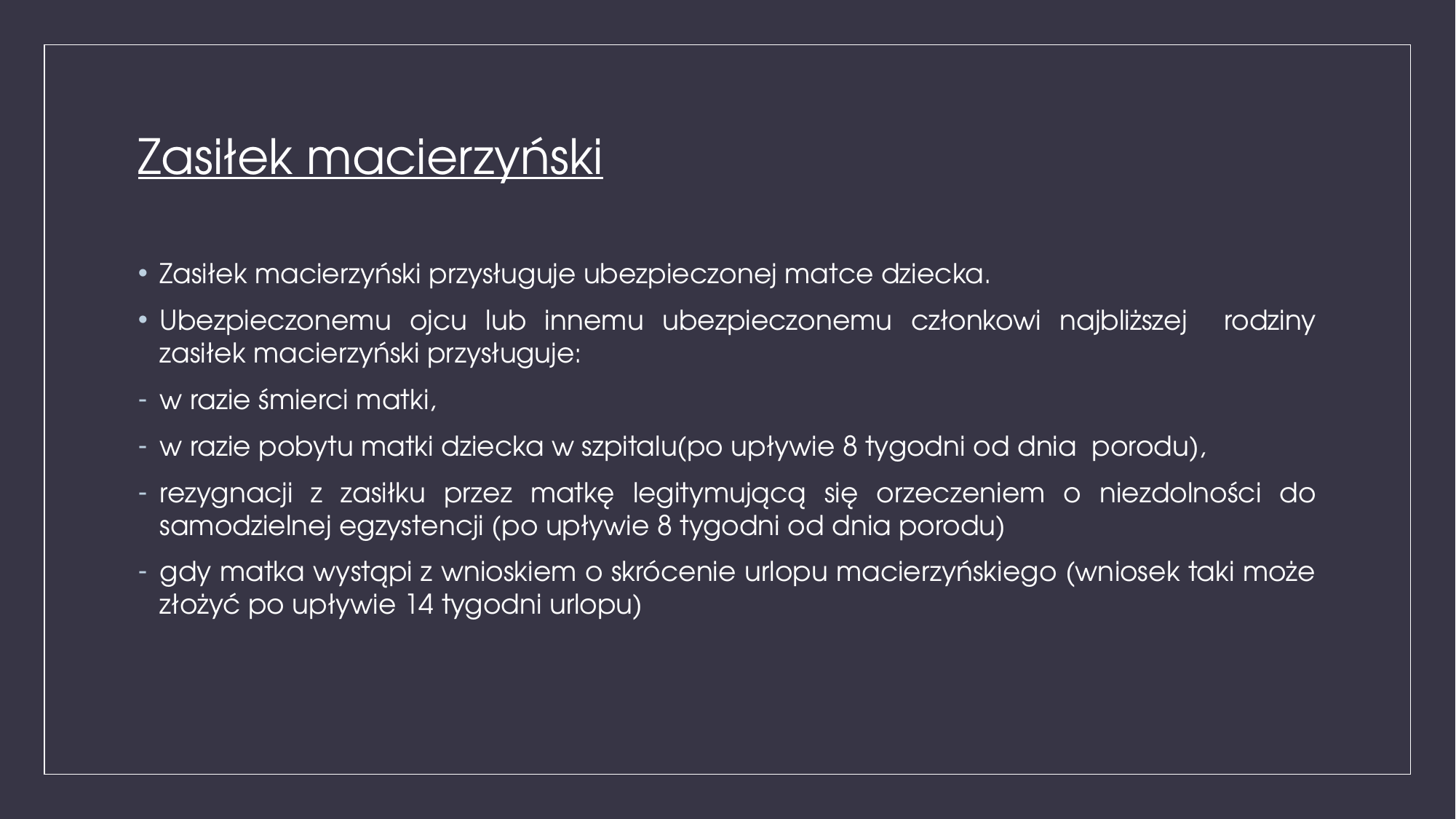

# Zasiłek macierzyński
Zasiłek macierzyński przysługuje ubezpieczonej matce dziecka.
Ubezpieczonemu ojcu lub innemu ubezpieczonemu członkowi najbliższej  rodziny zasiłek macierzyński przysługuje:
w razie śmierci matki,
w razie pobytu matki dziecka w szpitalu(po upływie 8 tygodni od dnia  porodu),
rezygnacji z zasiłku przez matkę legitymującą się orzeczeniem o niezdolności do samodzielnej egzystencji (po upływie 8 tygodni od dnia porodu)
gdy matka wystąpi z wnioskiem o skrócenie urlopu macierzyńskiego (wniosek taki może złożyć po upływie 14 tygodni urlopu)